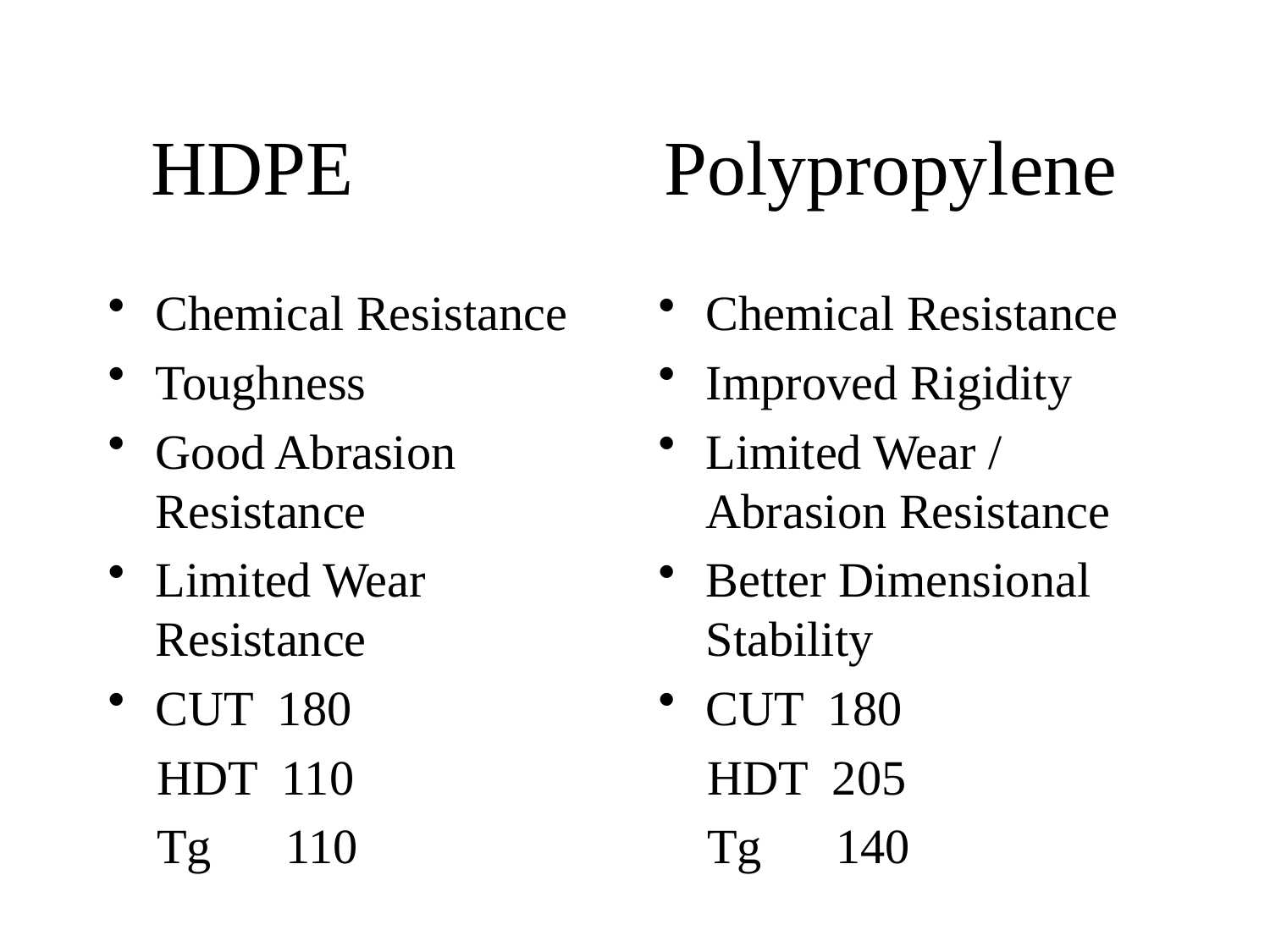

# HDPE                Polypropylene
Chemical Resistance
Toughness
Good Abrasion Resistance
Limited Wear Resistance
CUT  180
    HDT  110
    Tg      110

Chemical Resistance
Improved Rigidity
Limited Wear / Abrasion Resistance
Better Dimensional Stability
CUT  180
    HDT  205
    Tg      140